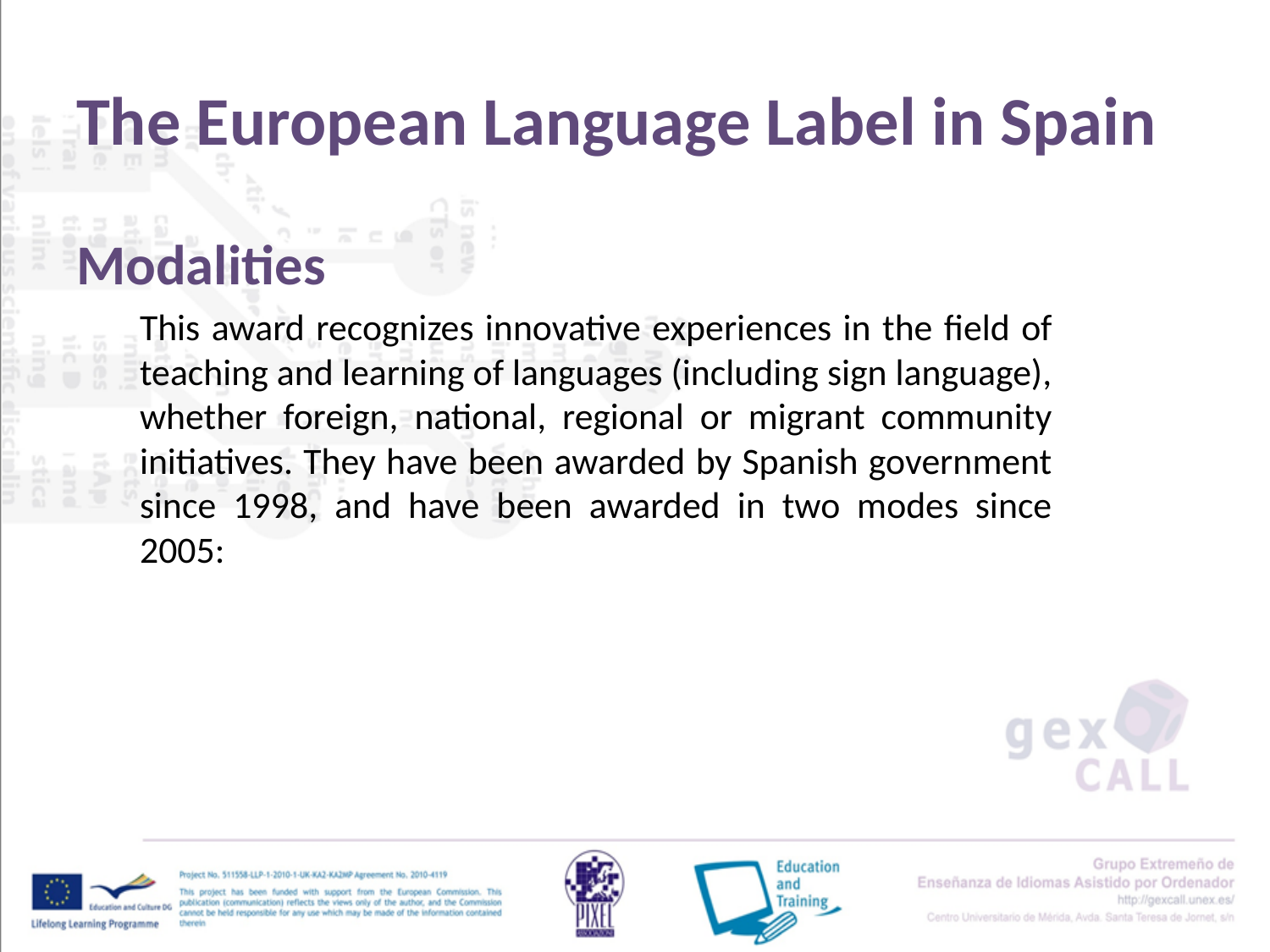

# The European Language Label in Spain
Modalities
This award recognizes innovative experiences in the field of teaching and learning of languages (including sign language), whether foreign, national, regional or migrant community initiatives. They have been awarded by Spanish government since 1998, and have been awarded in two modes since 2005: